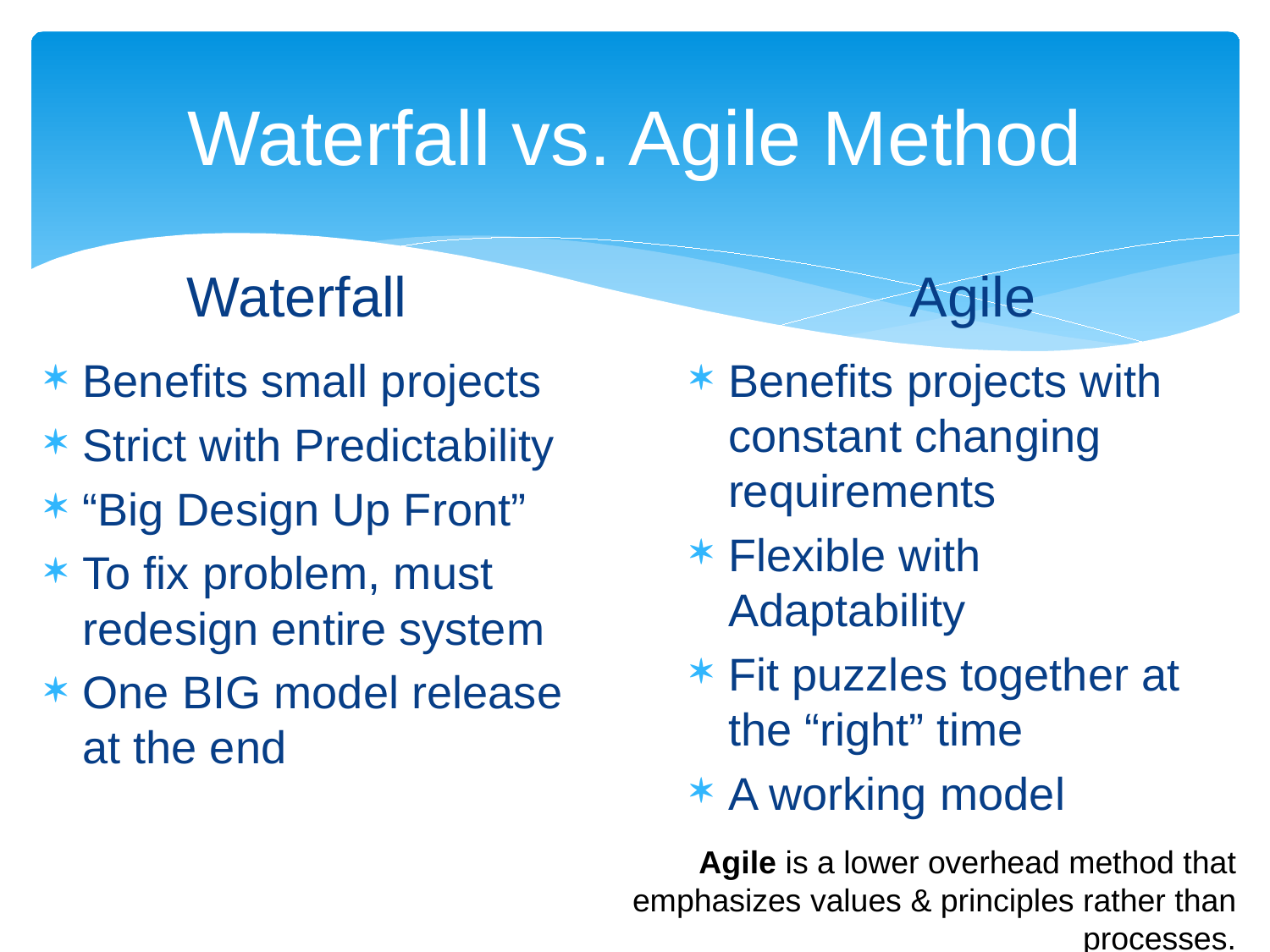

# Waterfall vs. Agile Method
Waterfall
Agile
Benefits small projects
Strict with Predictability
“Big Design Up Front”
To fix problem, must redesign entire system
One BIG model release at the end

Benefits projects with constant changing requirements
Flexible with Adaptability
Fit puzzles together at the “right” time
A working model

Agile is a lower overhead method that emphasizes values & principles rather than processes.